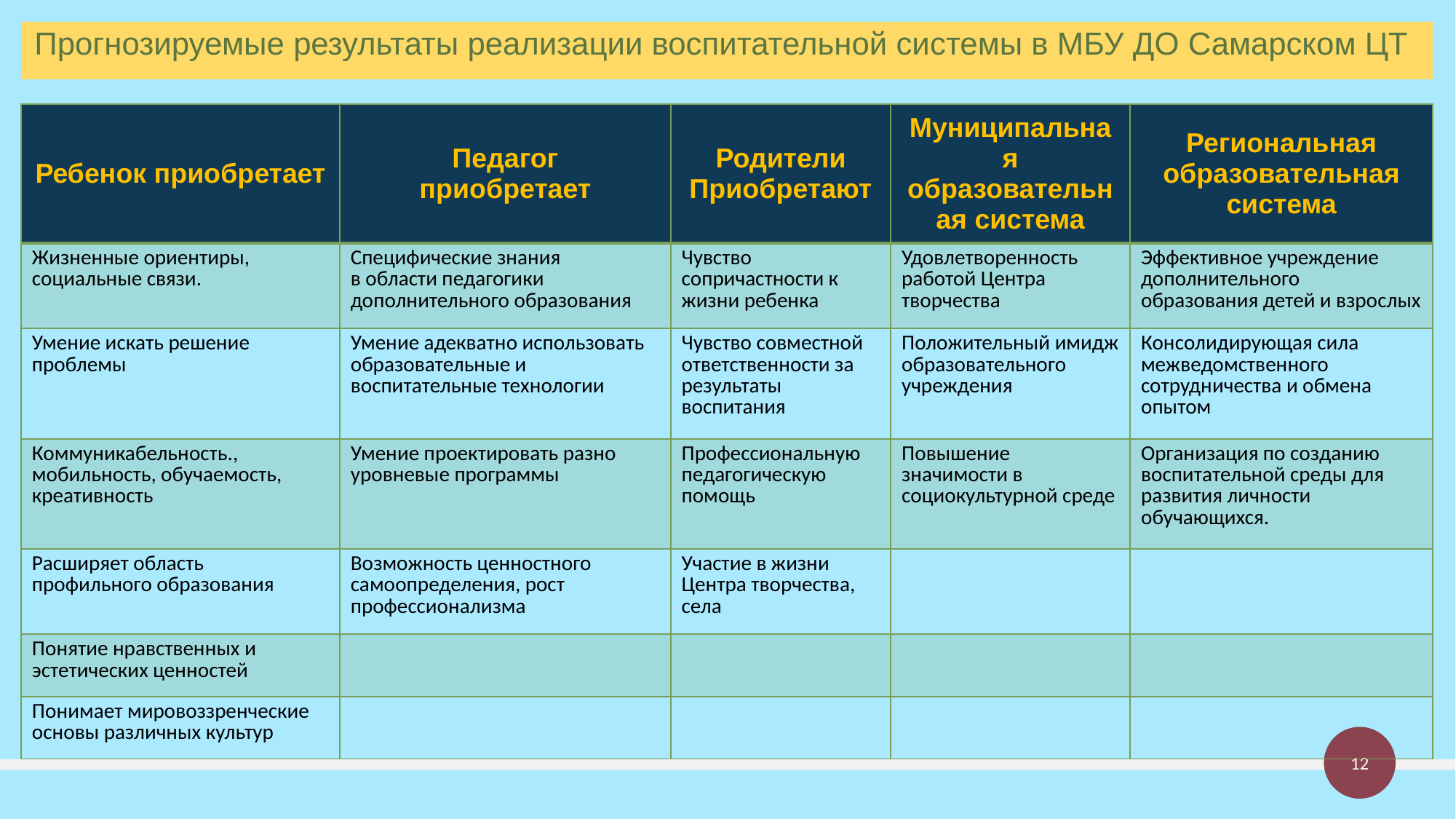

# Прогнозируемые результаты реализации воспитательной системы в МБУ ДО Самарском ЦТ
| Ребенок приобретает | Педагог приобретает | Родители Приобретают | Муниципальная образовательная система | Региональная образовательная система |
| --- | --- | --- | --- | --- |
| Жизненные ориентиры, социальные связи. | Специфические знания в области педагогики дополнительного образования | Чувство сопричастности к жизни ребенка | Удовлетворенность работой Центра творчества | Эффективное учреждение дополнительного образования детей и взрослых |
| Умение искать решение проблемы | Умение адекватно использовать образовательные и воспитательные технологии | Чувство совместной ответственности за результаты воспитания | Положительный имидж образовательного учреждения | Консолидирующая сила межведомственного сотрудничества и обмена опытом |
| Коммуникабельность., мобильность, обучаемость, креативность | Умение проектировать разно уровневые программы | Профессиональную педагогическую помощь | Повышение значимости в социокультурной среде | Организация по созданию воспитательной среды для развития личности обучающихся. |
| Расширяет область профильного образования | Возможность ценностного самоопределения, рост профессионализма | Участие в жизни Центра творчества, села |  |  |
| Понятие нравственных и эстетических ценностей |  |  |  |  |
| Понимает мировоззренческие основы различных культур |  |  |  |  |